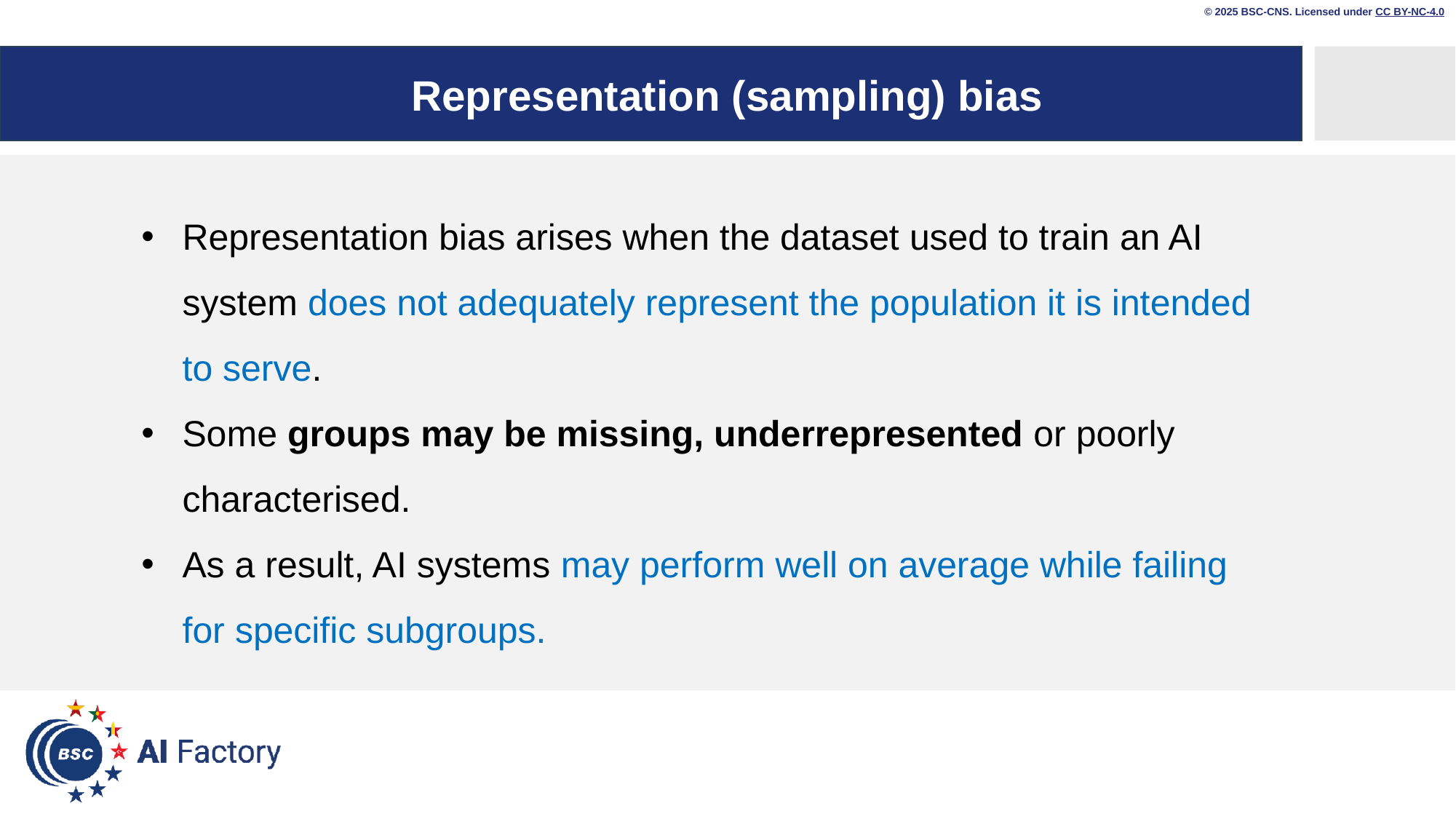

© 2025 BSC-CNS. Licensed under CC BY-NC-4.0
# Representation (sampling) bias
Representation bias arises when the dataset used to train an AI system does not adequately represent the population it is intended to serve.
Some groups may be missing, underrepresented or poorly characterised.
As a result, AI systems may perform well on average while failing for specific subgroups.